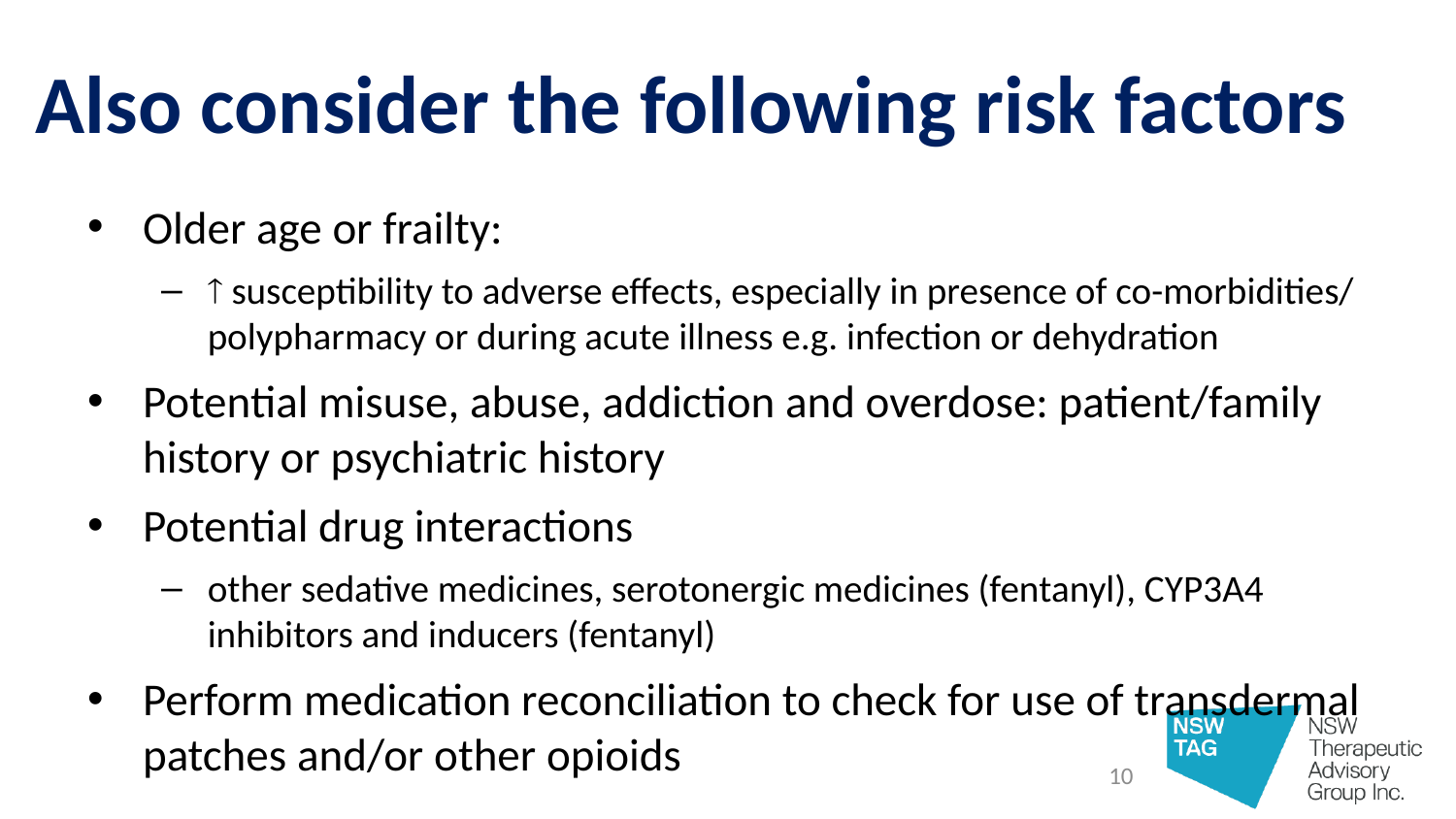

# Also consider the following risk factors
Older age or frailty:
↑ susceptibility to adverse effects, especially in presence of co-morbidities/ polypharmacy or during acute illness e.g. infection or dehydration
Potential misuse, abuse, addiction and overdose: patient/family history or psychiatric history
Potential drug interactions
other sedative medicines, serotonergic medicines (fentanyl), CYP3A4 inhibitors and inducers (fentanyl)
Perform medication reconciliation to check for use of transdermal patches and/or other opioids

10